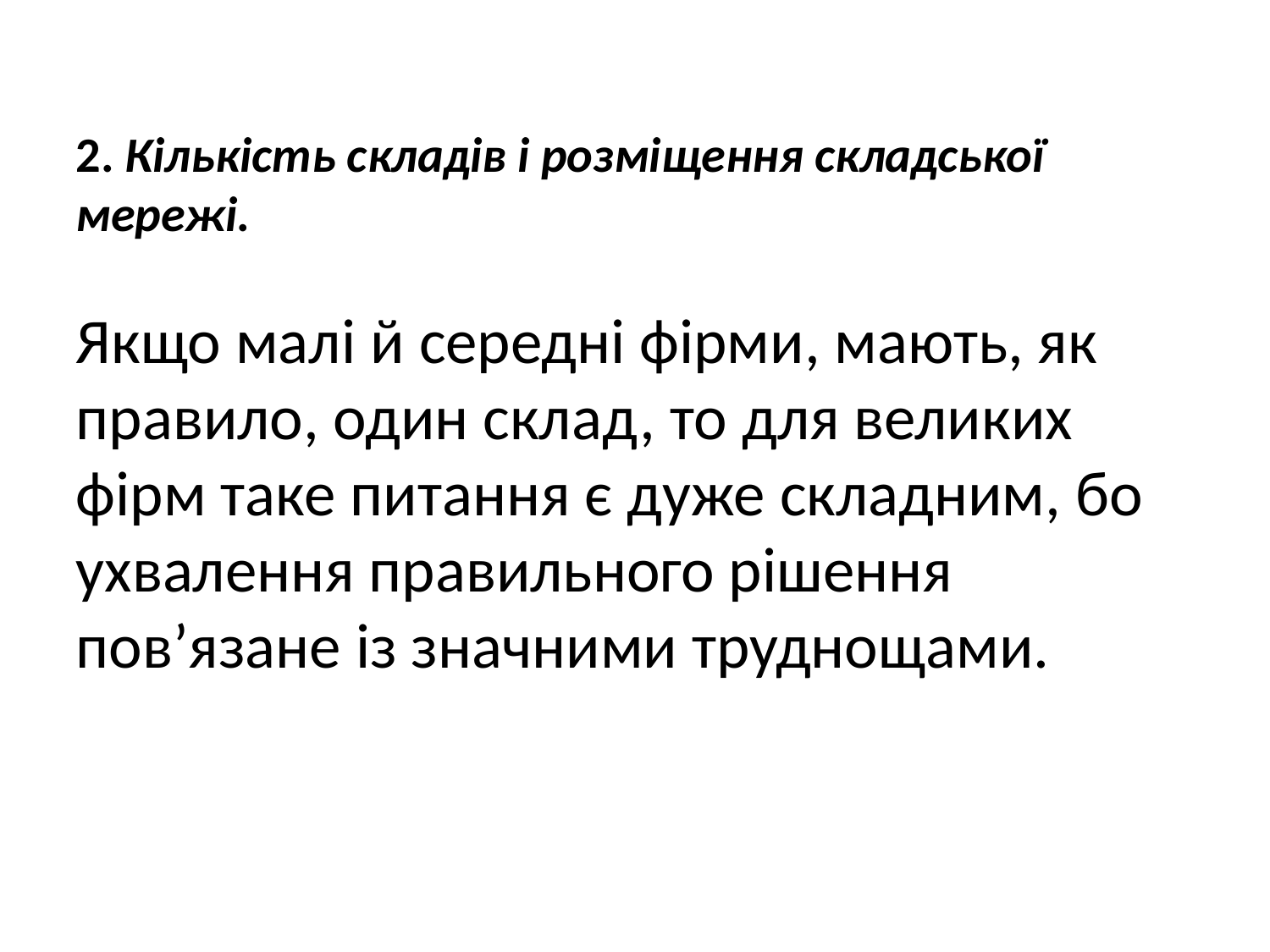

2. Кількість складів і розміщення складської мережі.

Якщо малі й середні фірми, мають, як правило, один склад, то для великих фірм таке питання є дуже складним, бо ухвалення правильного рішення пов’язане із значними труднощами.